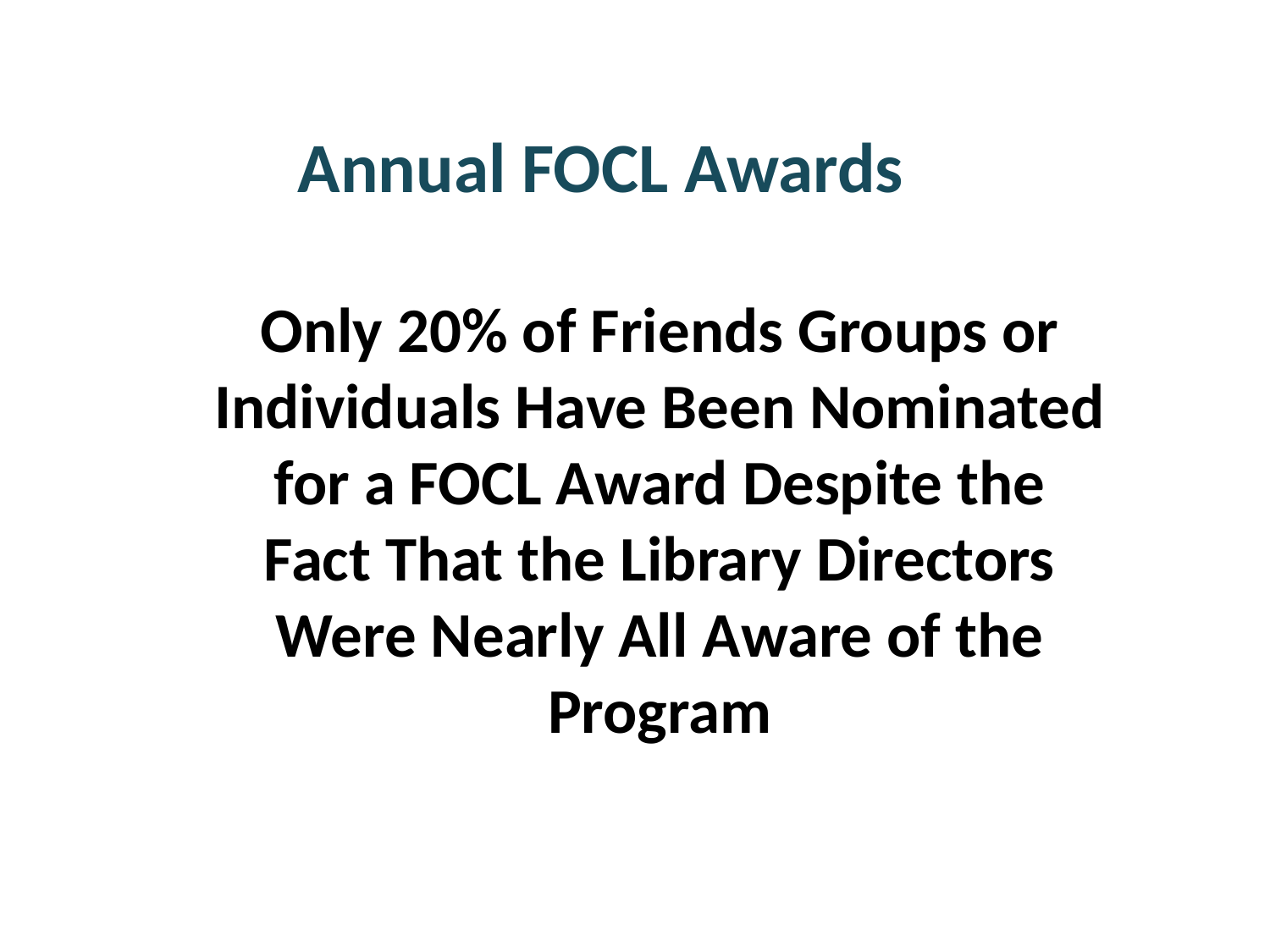

Annual FOCL Awards
Only 20% of Friends Groups or Individuals Have Been Nominated for a FOCL Award Despite the Fact That the Library Directors Were Nearly All Aware of the Program